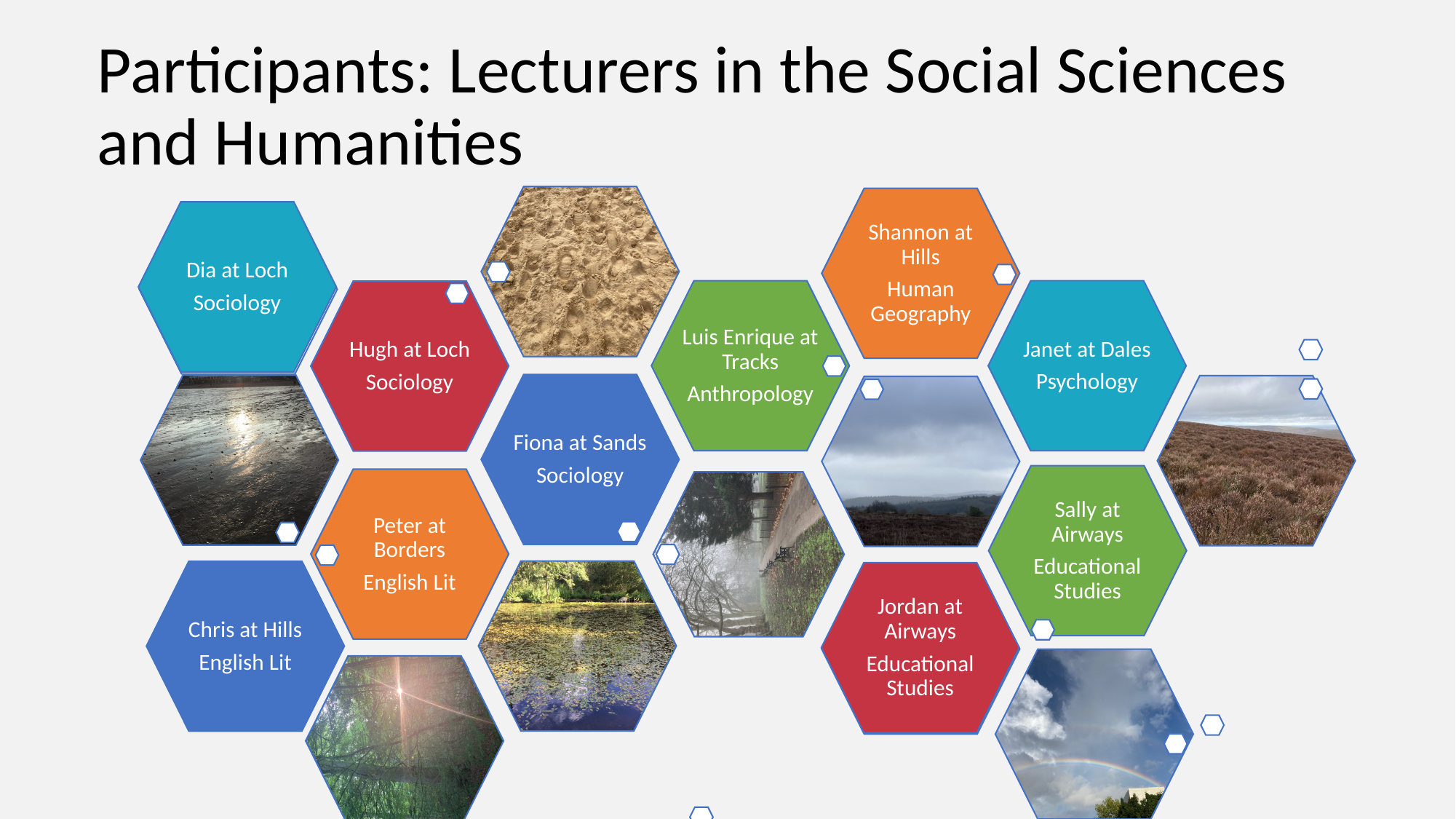

# Participants: Lecturers in the Social Sciences and Humanities
Peter at Borders
English Lit
Fiona at Sands
Sociology
Hugh at Loch
Sociology
Luis Enrique at Tracks
Anthropology
Shannon at Hills
Human Geography
Sally at Airways
Educational Studies
Chris at Hills
English Lit
Dia at Loch
Sociology
Janet at Dales
Psychology
Jordan at Airways
Educational Studies